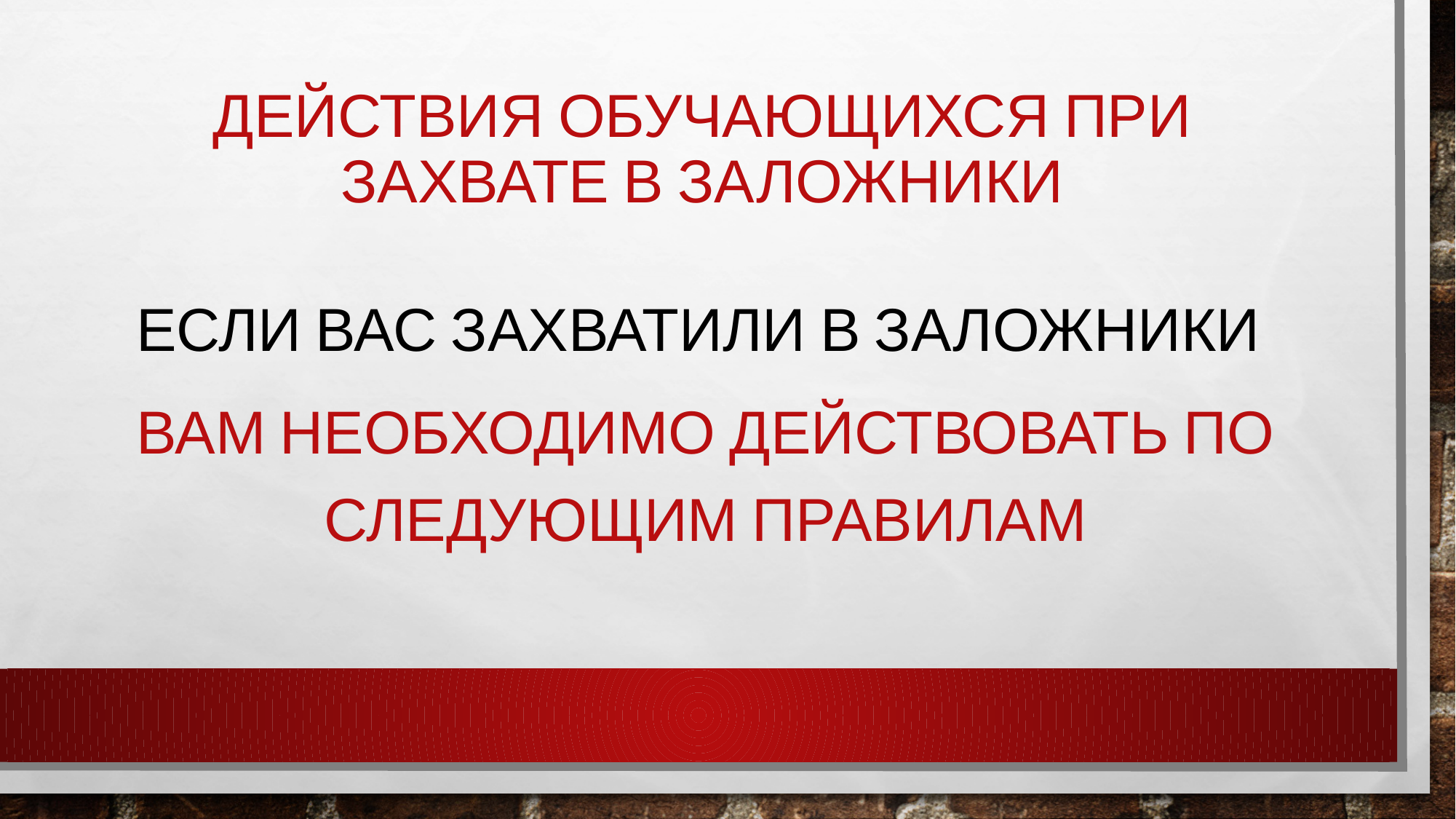

# Действия обучающихся при захвате в заложники
Если вас захватили в заложники
Вам необходимо действовать по следующим правилам